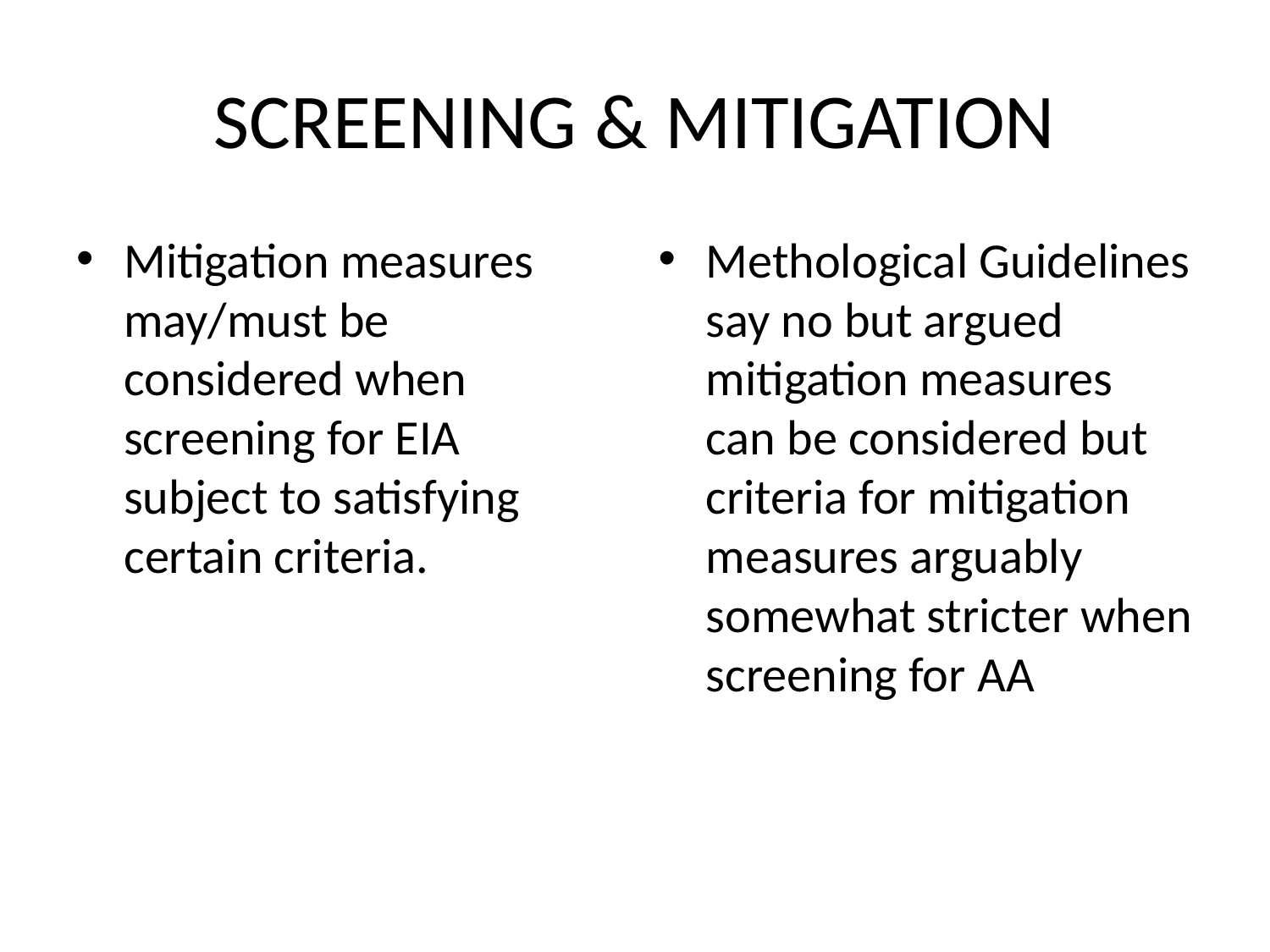

# SCREENING & MITIGATION
Mitigation measures may/must be considered when screening for EIA subject to satisfying certain criteria.
Methological Guidelines say no but argued mitigation measures can be considered but criteria for mitigation measures arguably somewhat stricter when screening for AA